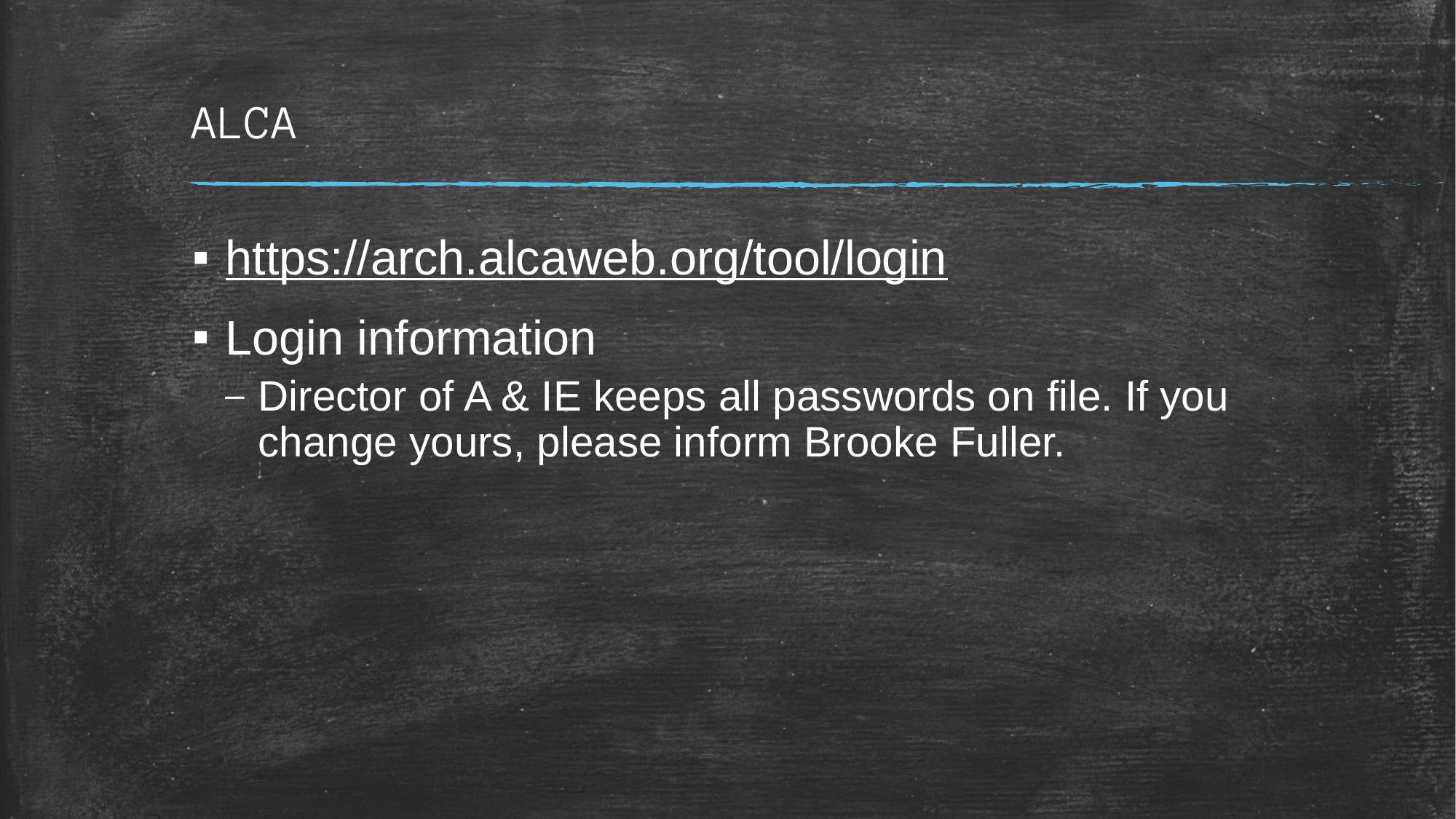

# ALCA
https://arch.alcaweb.org/tool/login
Login information
Director of A & IE keeps all passwords on file. If you change yours, please inform Brooke Fuller.